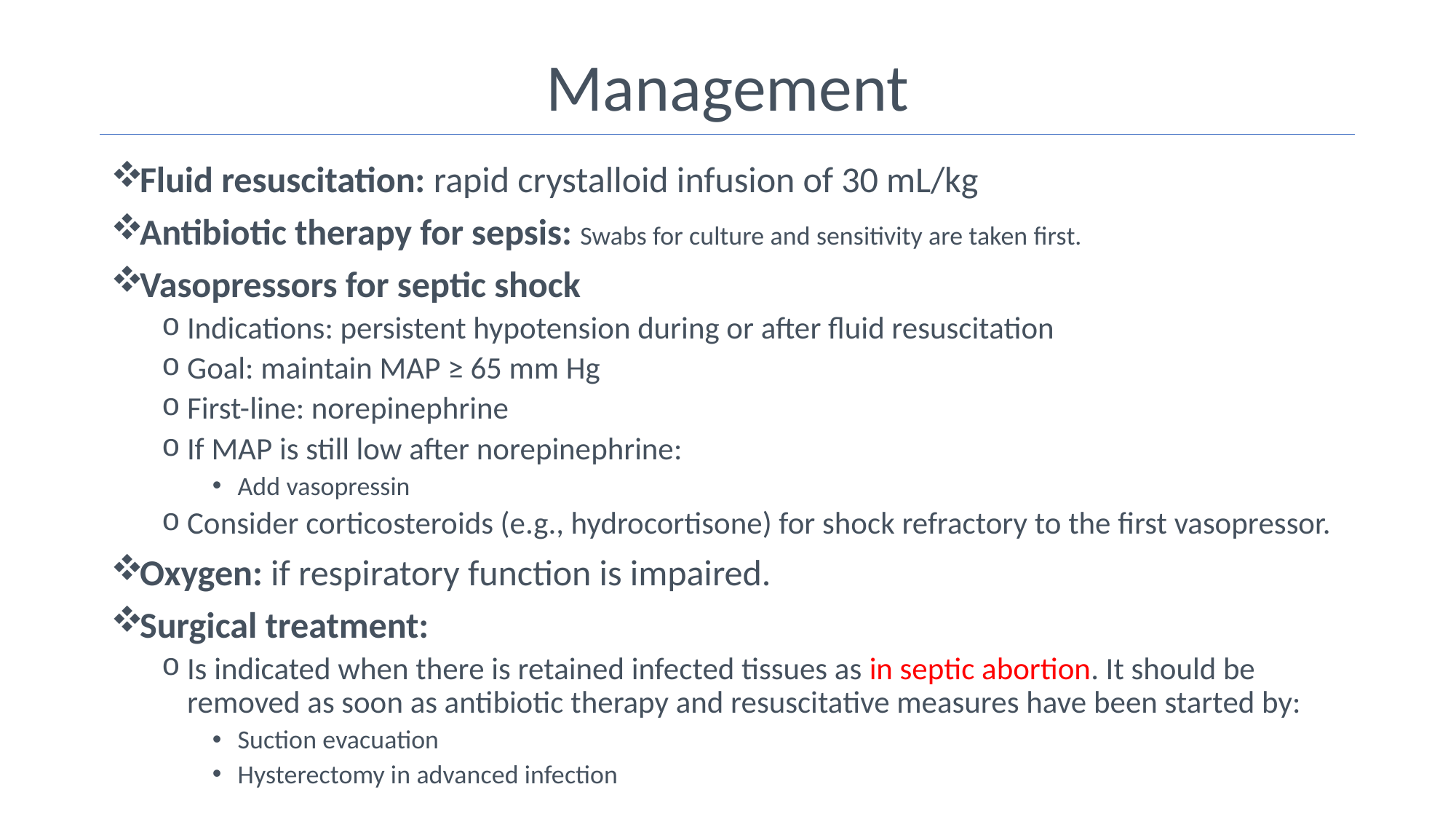

# Management
Fluid resuscitation: rapid crystalloid infusion of 30 mL/kg
Antibiotic therapy for sepsis: Swabs for culture and sensitivity are taken first.
Vasopressors for septic shock
Indications: persistent hypotension during or after fluid resuscitation
Goal: maintain MAP ≥ 65 mm Hg
First-line: norepinephrine
If MAP is still low after norepinephrine:
Add vasopressin
Consider corticosteroids (e.g., hydrocortisone) for shock refractory to the first vasopressor.
Oxygen: if respiratory function is impaired.
Surgical treatment:
Is indicated when there is retained infected tissues as in septic abortion. It should be removed as soon as antibiotic therapy and resuscitative measures have been started by:
Suction evacuation
Hysterectomy in advanced infection